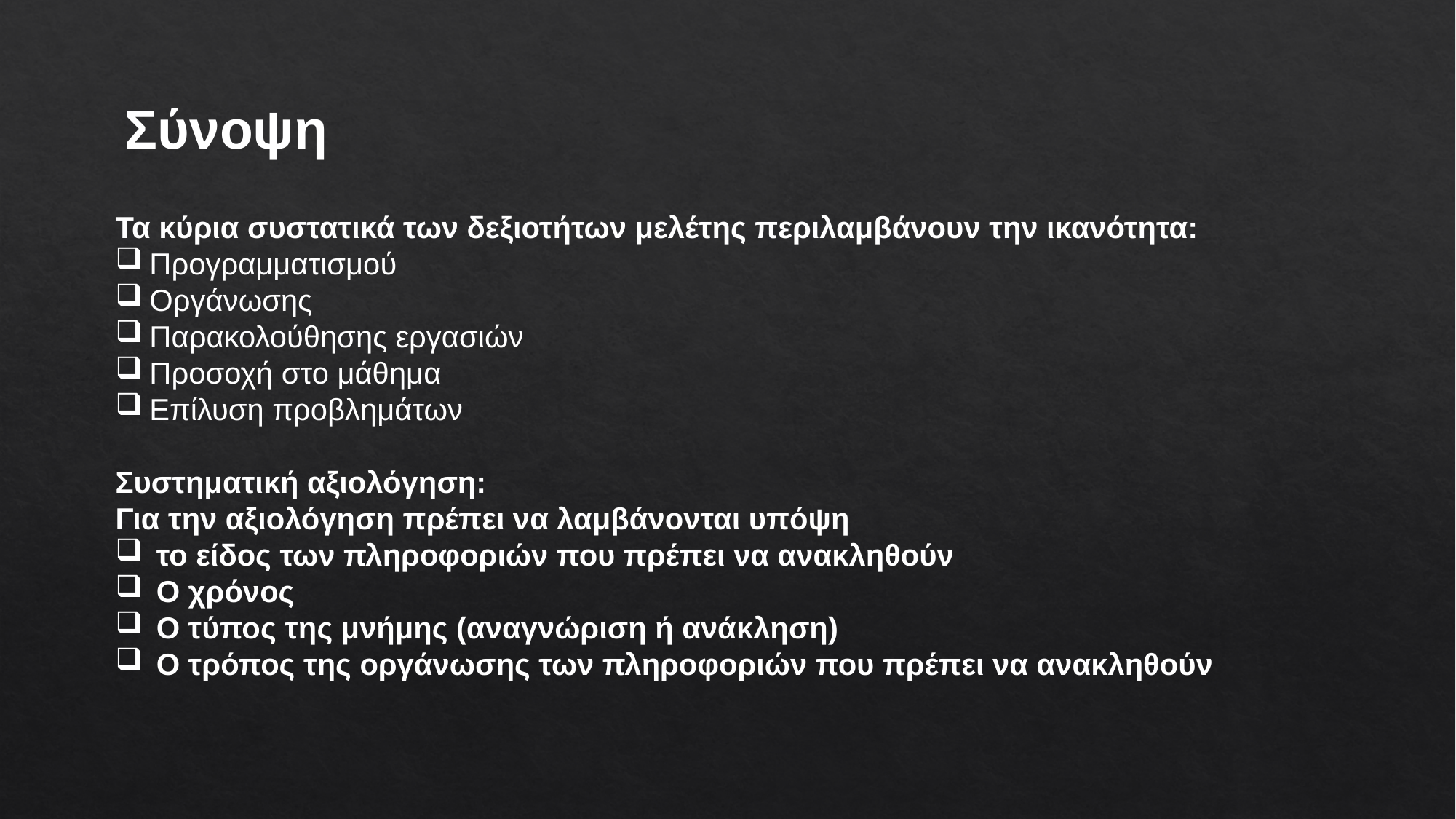

Σύνοψη
Τα κύρια συστατικά των δεξιοτήτων μελέτης περιλαμβάνουν την ικανότητα:
Προγραμματισμού
Οργάνωσης
Παρακολούθησης εργασιών
Προσοχή στο μάθημα
Επίλυση προβλημάτων

Συστηματική αξιολόγηση:
Για την αξιολόγηση πρέπει να λαμβάνονται υπόψη
το είδος των πληροφοριών που πρέπει να ανακληθούν
Ο χρόνος
Ο τύπος της μνήμης (αναγνώριση ή ανάκληση)
Ο τρόπος της οργάνωσης των πληροφοριών που πρέπει να ανακληθούν